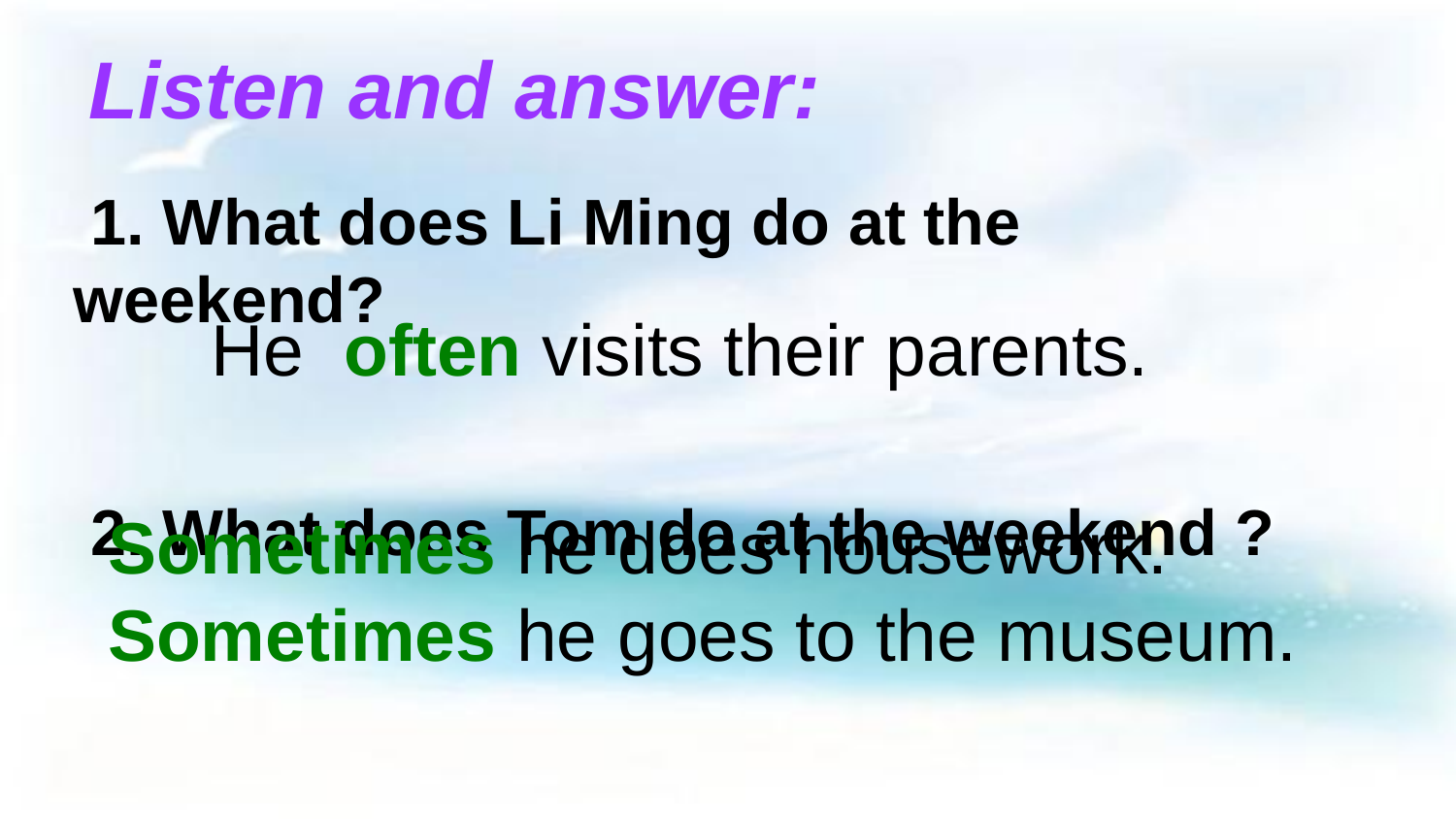

Listen and answer:
 1. What does Li Ming do at the weekend?

 2. What does Tom do at the weekend ?

He  often visits their parents.
Sometimes he does housework.
Sometimes he goes to the museum.